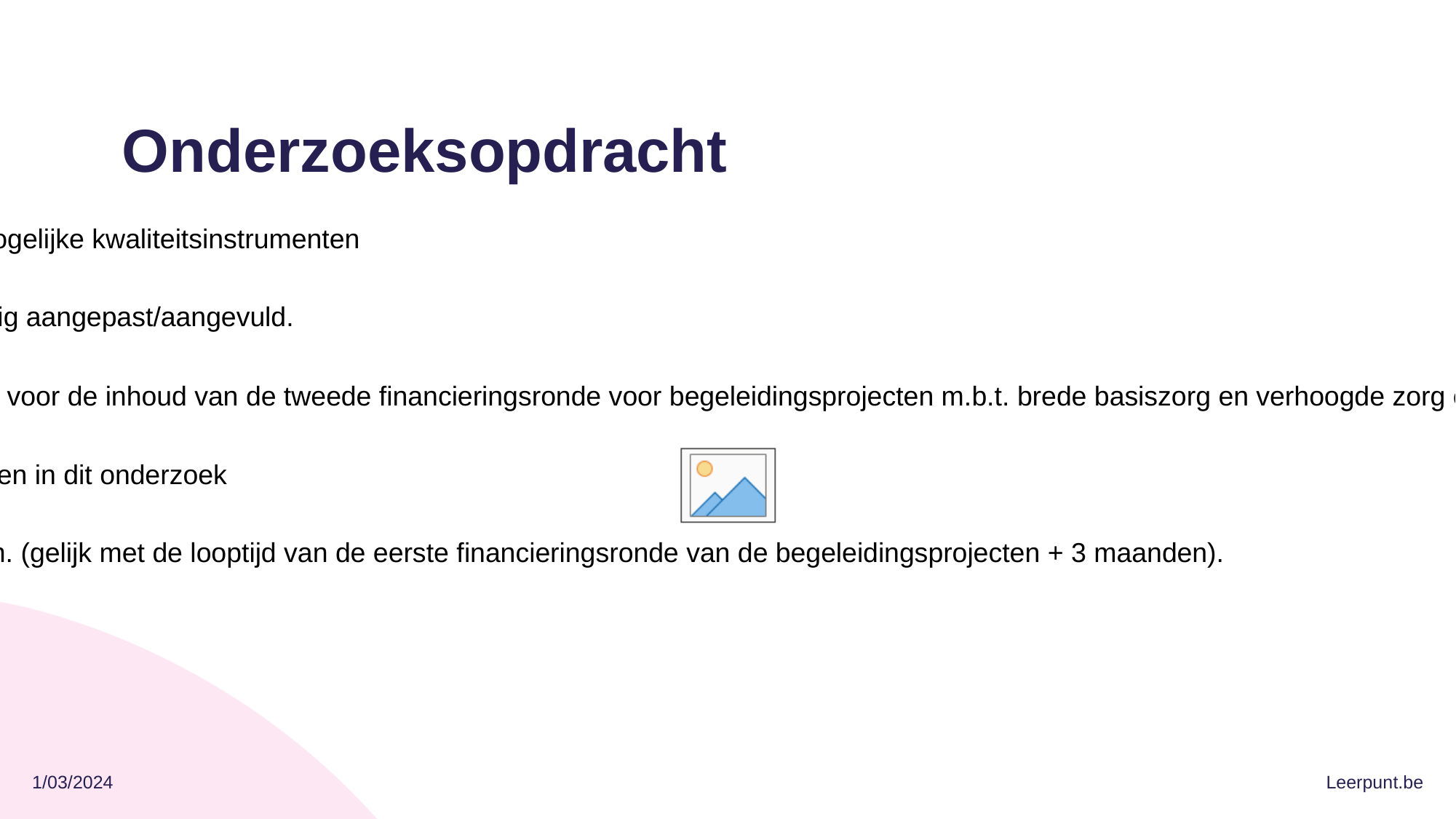

# Onderzoeksopdracht
Het EDBI-instrument = één van de mogelijke kwaliteitsinstrumenten

Het EDBI- instrument wordt waar nodig aangepast/aangevuld.

De (voorlopige) resultaten = inspiratie voor de inhoud van de tweede financieringsronde voor begeleidingsprojecten m.b.t. brede basiszorg en verhoogde zorg én de reguliere werking van Leerpunt.

Verlengingen worden niet meegenomen in dit onderzoek

project = toegekend voor 18 maanden. (gelijk met de looptijd van de eerste financieringsronde van de begeleidingsprojecten + 3 maanden).